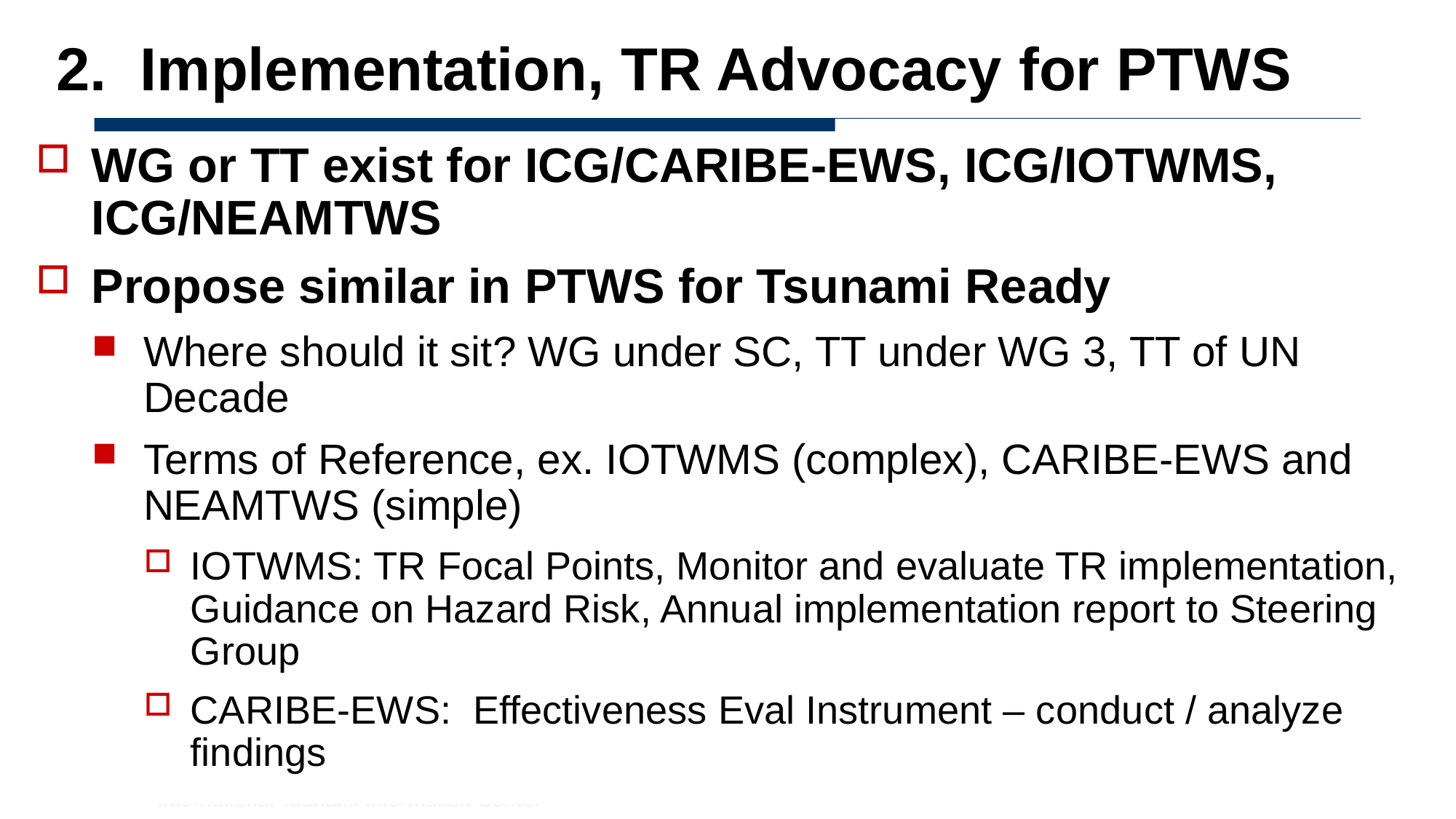

# 2.  Implementation, TR Advocacy for PTWS
WG or TT exist for ICG/CARIBE-EWS, ICG/IOTWMS, ICG/NEAMTWS
Propose similar in PTWS for Tsunami Ready
Where should it sit? WG under SC, TT under WG 3, TT of UN Decade
Terms of Reference, ex. IOTWMS (complex), CARIBE-EWS and NEAMTWS (simple)
IOTWMS: TR Focal Points, Monitor and evaluate TR implementation, Guidance on Hazard Risk, Annual implementation report to Steering Group
CARIBE-EWS:  Effectiveness Eval Instrument – conduct / analyze findings